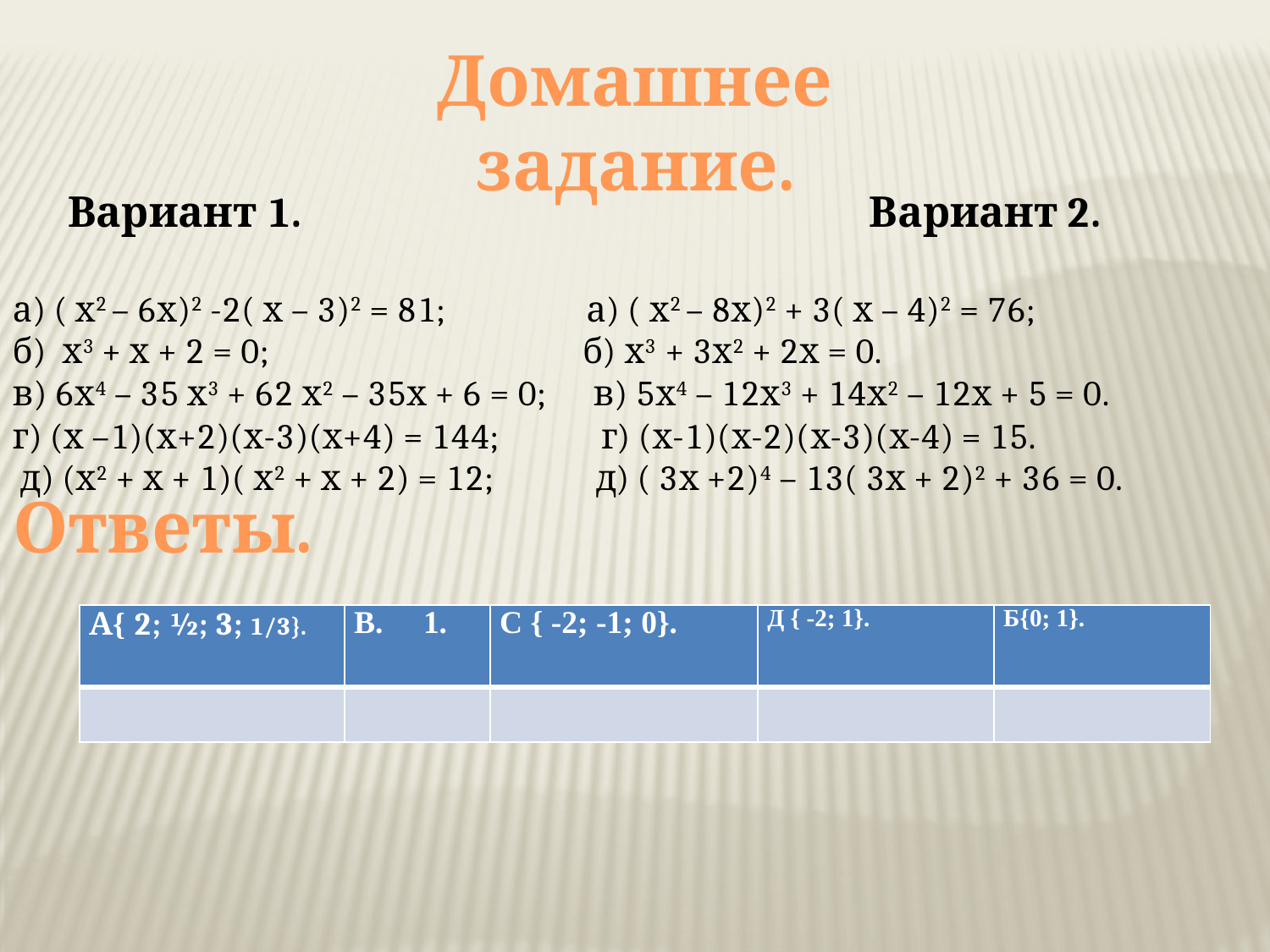

Домашнее задание.
      Вариант 1.                                                             Вариант 2.
а) ( х2 – 6х)2 -2( х – 3)2 = 81;                  а) ( х2 – 8х)2 + 3( х – 4)2 = 76;
б)  х3 + х + 2 = 0;                                        б) х3  + 3х2 + 2х = 0.
в) 6х4 – 35 х3 + 62 х2 – 35х + 6 = 0;      в) 5х4 – 12х3 + 14х2 – 12х + 5 = 0.
г) (х –1)(х+2)(х-3)(х+4) = 144;             г) (х-1)(х-2)(х-3)(х-4) = 15.
 д) (х2 + х + 1)( х2 + х + 2) = 12;             д) ( 3х +2)4 – 13( 3х + 2)2 + 36 = 0.

Ответы.
| А{ 2; ½; 3; 1/3}. | В. 1. | С { -2; -1; 0}. | Д { -2; 1}. | Б{0; 1}. |
| --- | --- | --- | --- | --- |
|  |  |  |  |  |